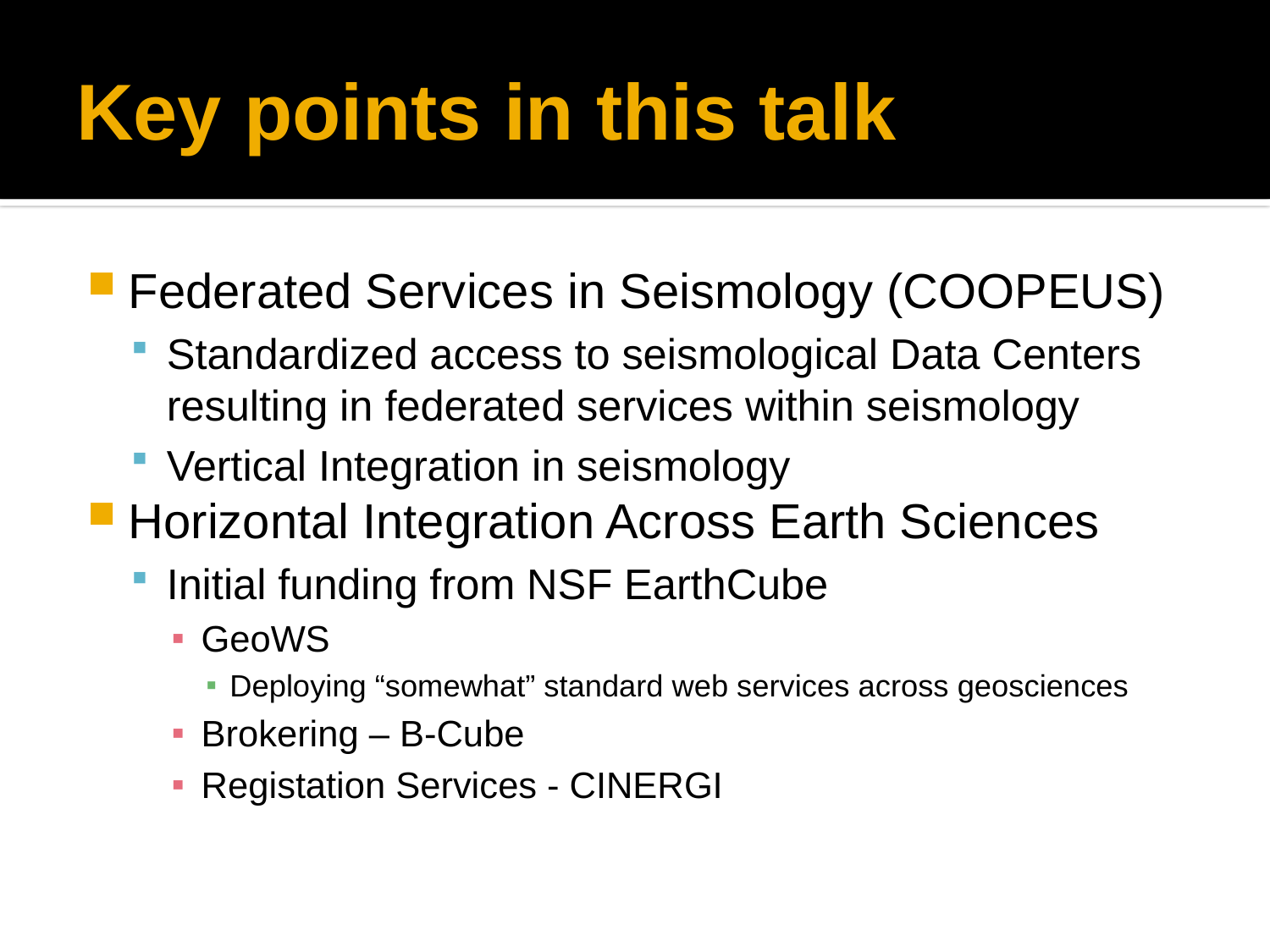

# Key points in this talk
Federated Services in Seismology (COOPEUS)
Standardized access to seismological Data Centers resulting in federated services within seismology
Vertical Integration in seismology
Horizontal Integration Across Earth Sciences
Initial funding from NSF EarthCube
GeoWS
Deploying “somewhat” standard web services across geosciences
Brokering – B-Cube
Registation Services - CINERGI